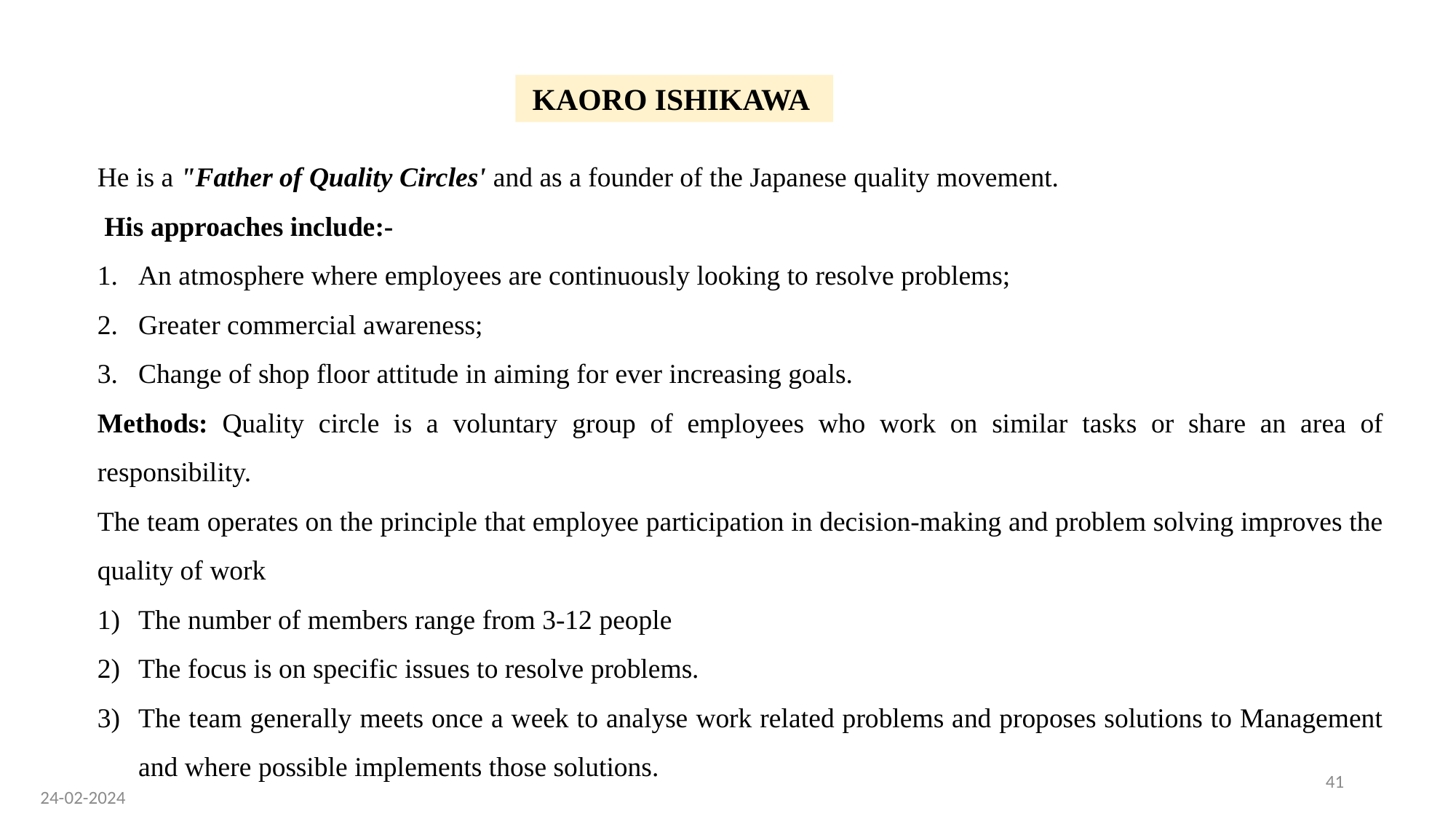

KAORO ISHIKAWA
He is a "Father of Quality Circles' and as a founder of the Japanese quality movement.
 His approaches include:-
An atmosphere where employees are continuously looking to resolve problems;
Greater commercial awareness;
Change of shop floor attitude in aiming for ever increasing goals.
Methods: Quality circle is a voluntary group of employees who work on similar tasks or share an area of responsibility.
The team operates on the principle that employee participation in decision-making and problem solving improves the quality of work
The number of members range from 3-12 people
The focus is on specific issues to resolve problems.
The team generally meets once a week to analyse work related problems and proposes solutions to Management and where possible implements those solutions.

41
24-02-2024